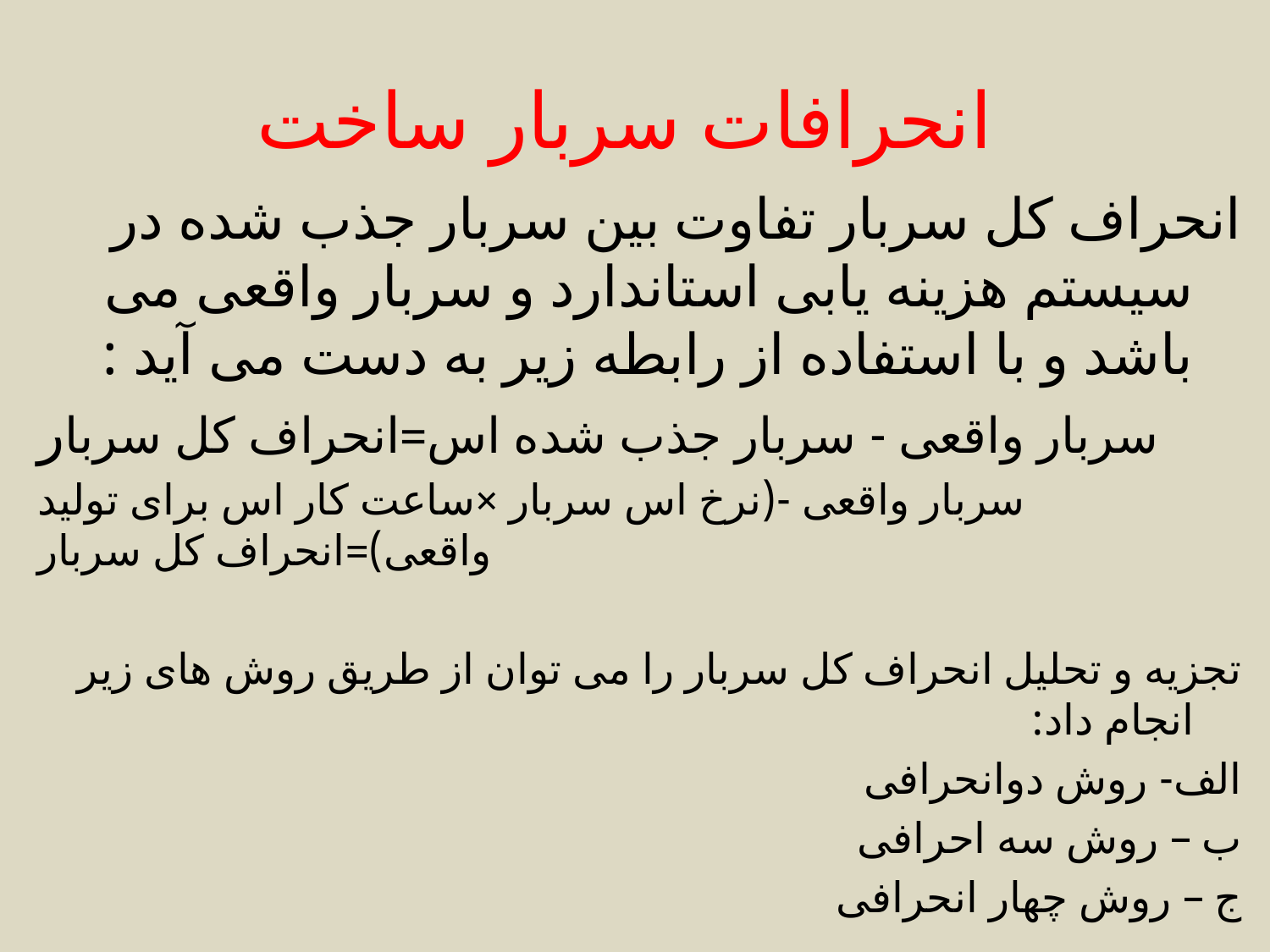

# انحرافات سربار ساخت
انحراف کل سربار تفاوت بین سربار جذب شده در سیستم هزینه یابی استاندارد و سربار واقعی می باشد و با استفاده از رابطه زیر به دست می آید :
 سربار واقعی - سربار جذب شده اس=انحراف کل سربار
سربار واقعی -(نرخ اس سربار ×ساعت کار اس برای تولید واقعی)=انحراف کل سربار

تجزیه و تحلیل انحراف کل سربار را می توان از طریق روش های زیر انجام داد:
الف- روش دوانحرافی
ب – روش سه احرافی
ج – روش چهار انحرافی